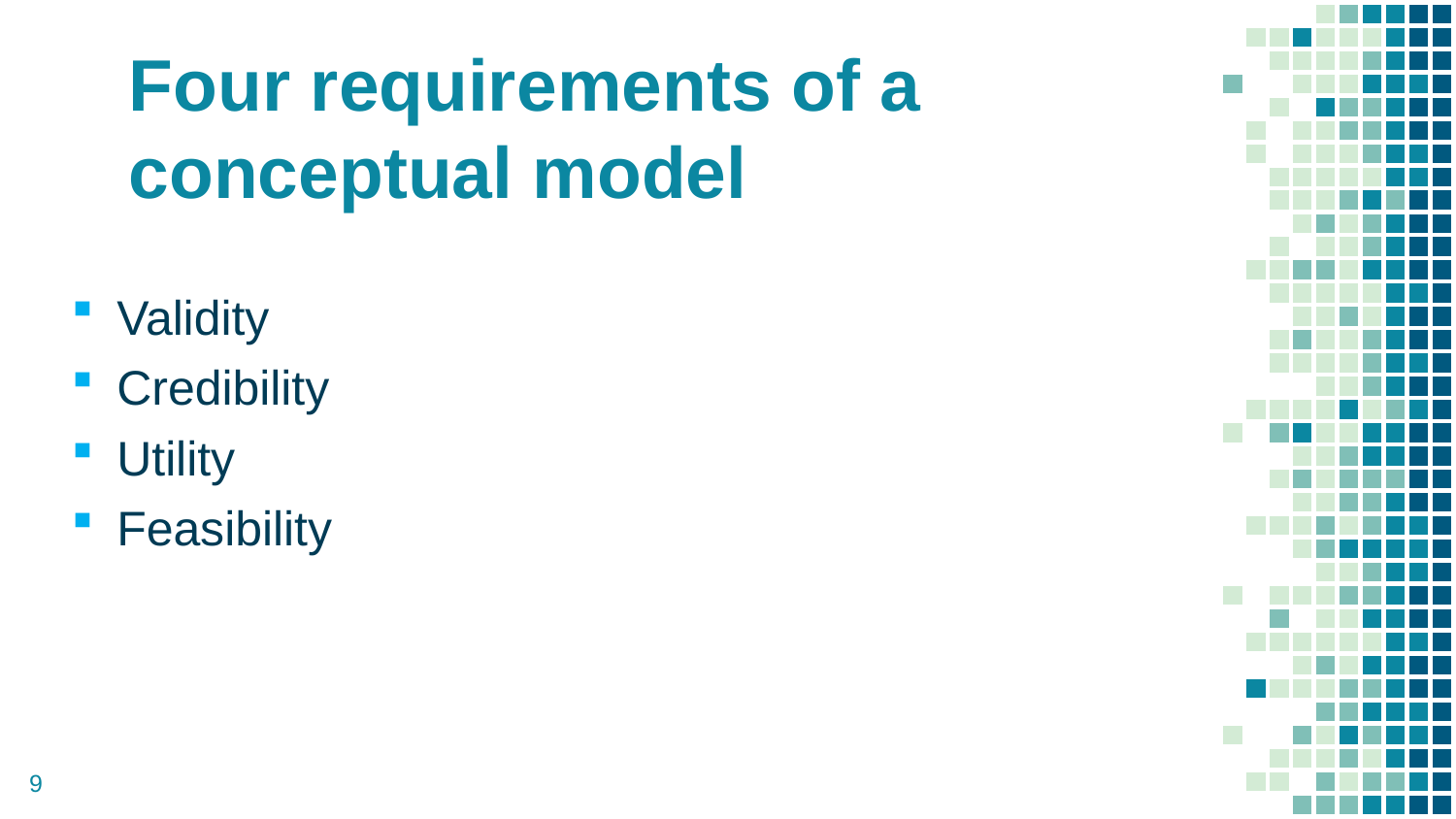

# Four requirements of a conceptual model
Validity
Credibility
Utility
Feasibility
9